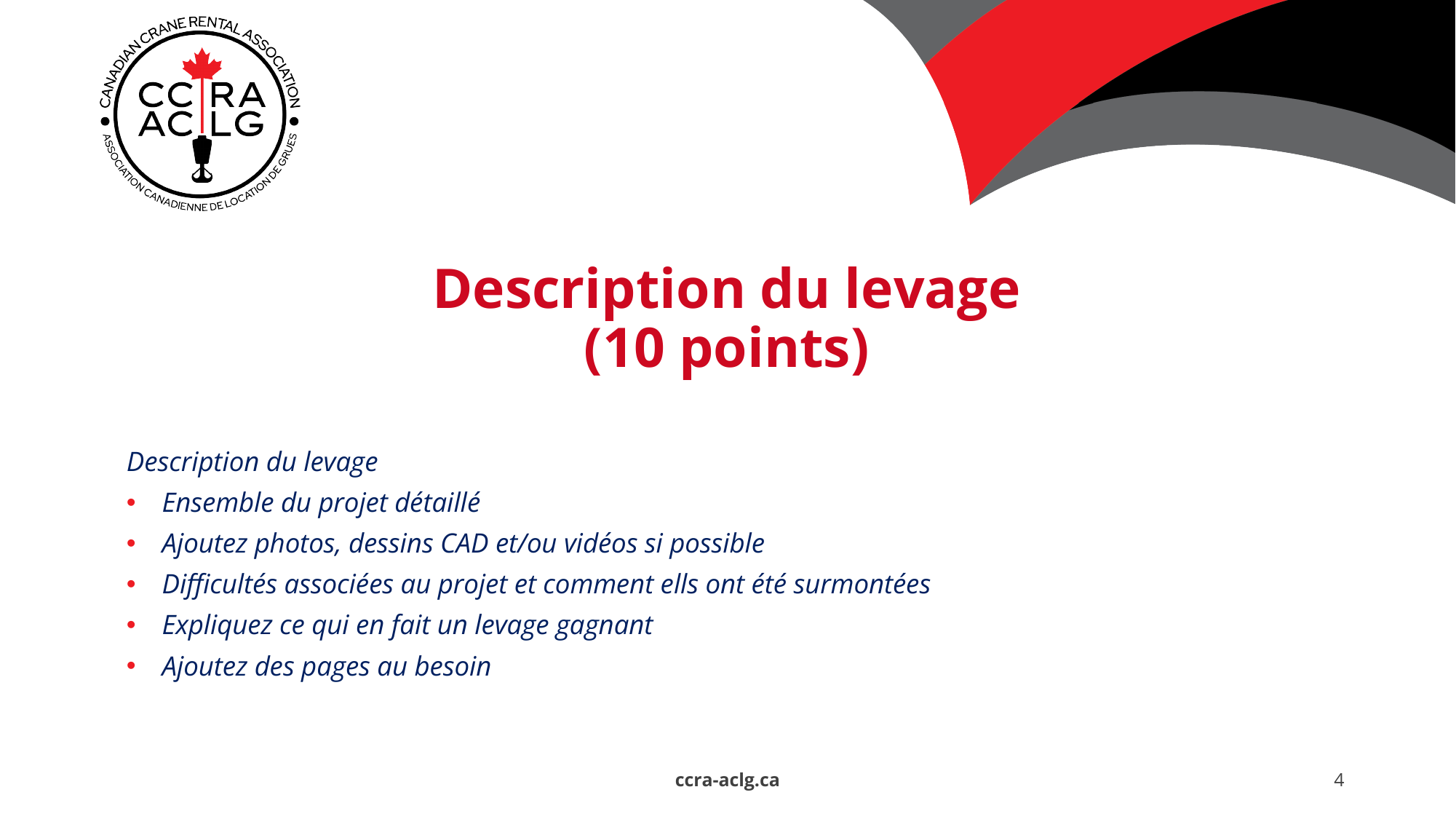

# Description du levage (10 points)

Description du levage
Ensemble du projet détaillé
Ajoutez photos, dessins CAD et/ou vidéos si possible
Difficultés associées au projet et comment ells ont été surmontées
Expliquez ce qui en fait un levage gagnant
Ajoutez des pages au besoin

ccra-aclg.ca
4